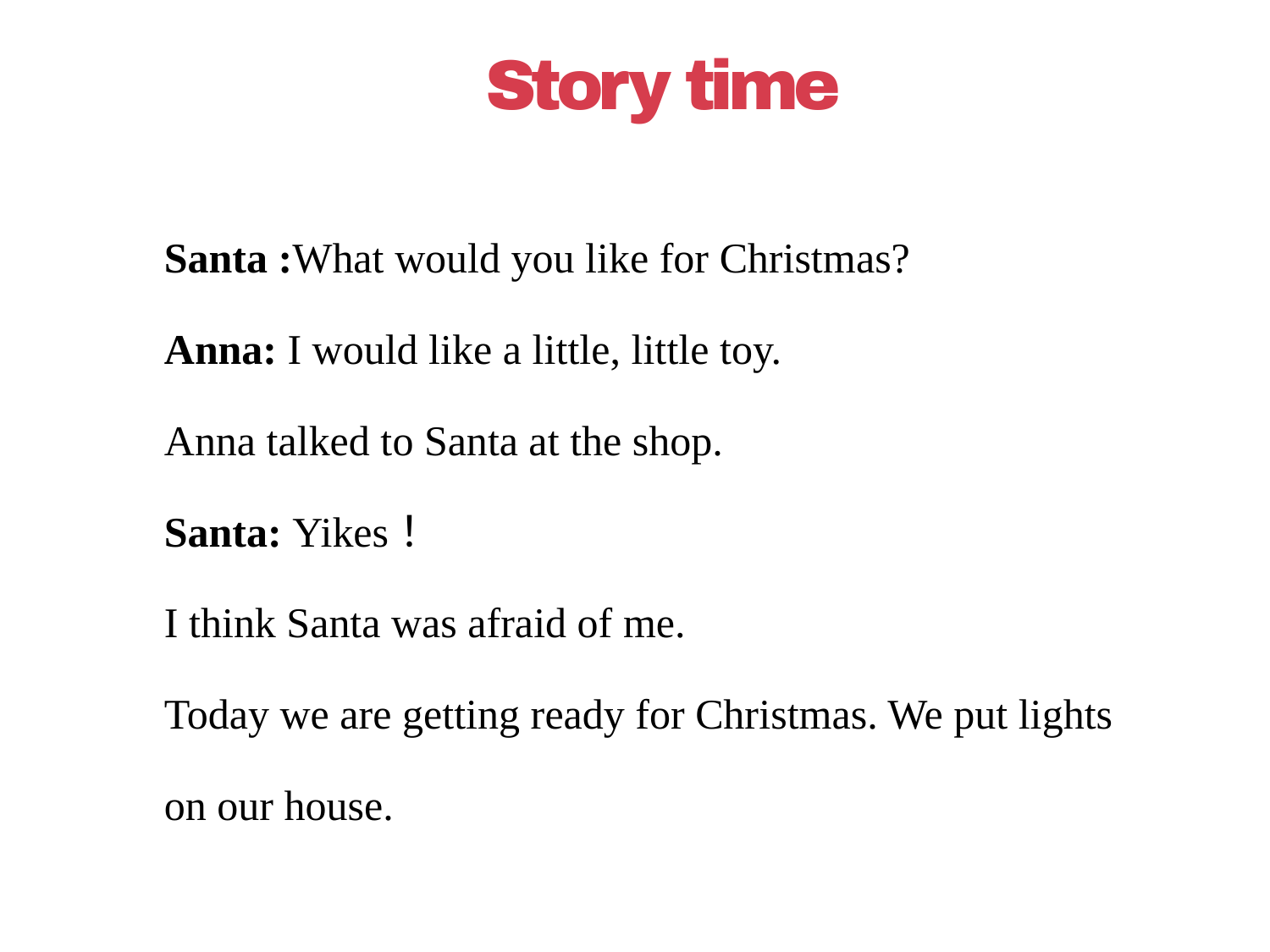

Story time
Santa :What would you like for Christmas?
Anna: I would like a little, little toy.
Anna talked to Santa at the shop.
Santa: Yikes！
I think Santa was afraid of me.
Today we are getting ready for Christmas. We put lights
on our house.